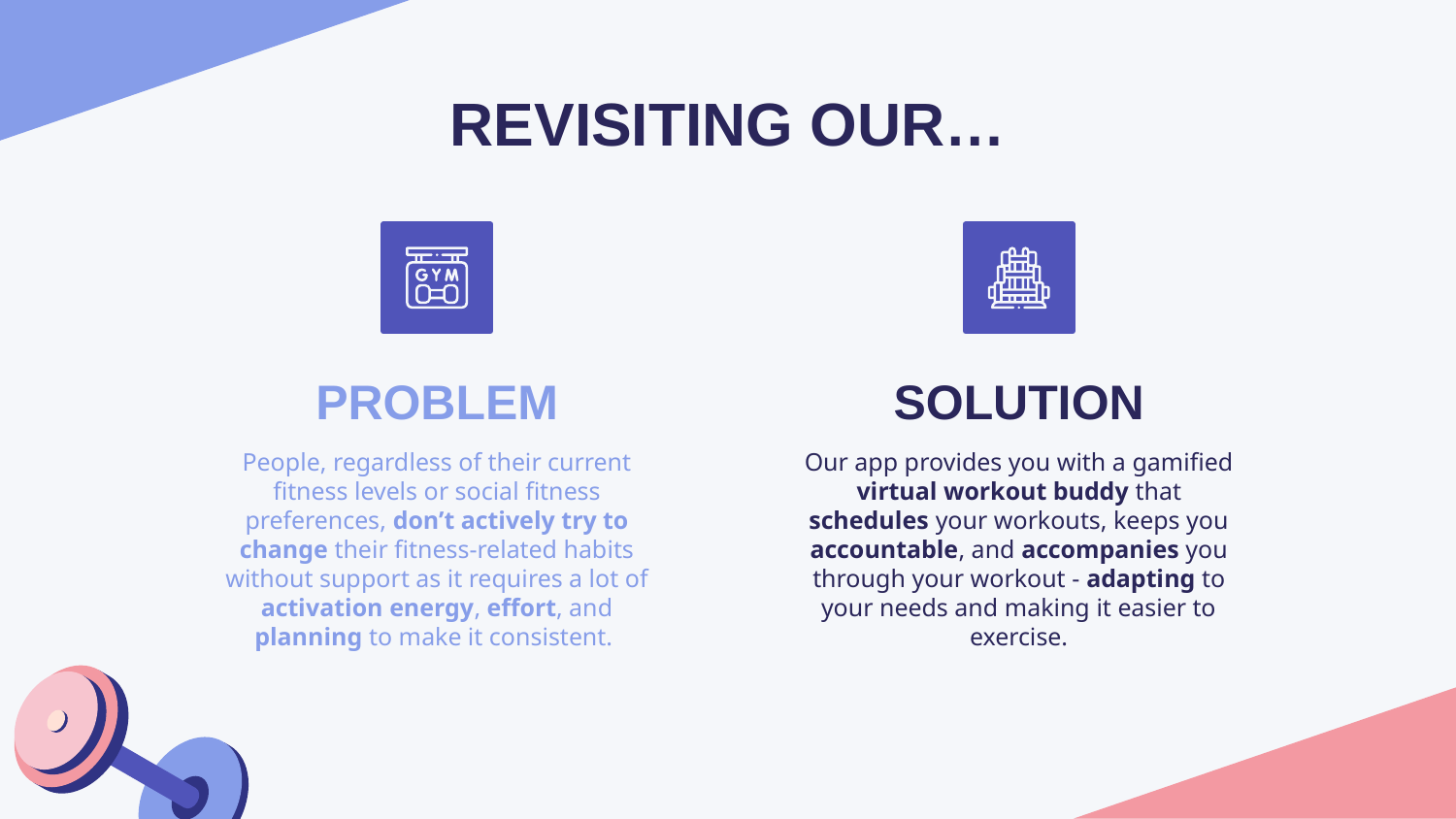

# REVISITING OUR…

PROBLEM
SOLUTION
People, regardless of their current fitness levels or social fitness preferences, don’t actively try to change their fitness-related habits without support as it requires a lot of activation energy, effort, and planning to make it consistent.
Our app provides you with a gamified virtual workout buddy that schedules your workouts, keeps you accountable, and accompanies you through your workout - adapting to your needs and making it easier to exercise.